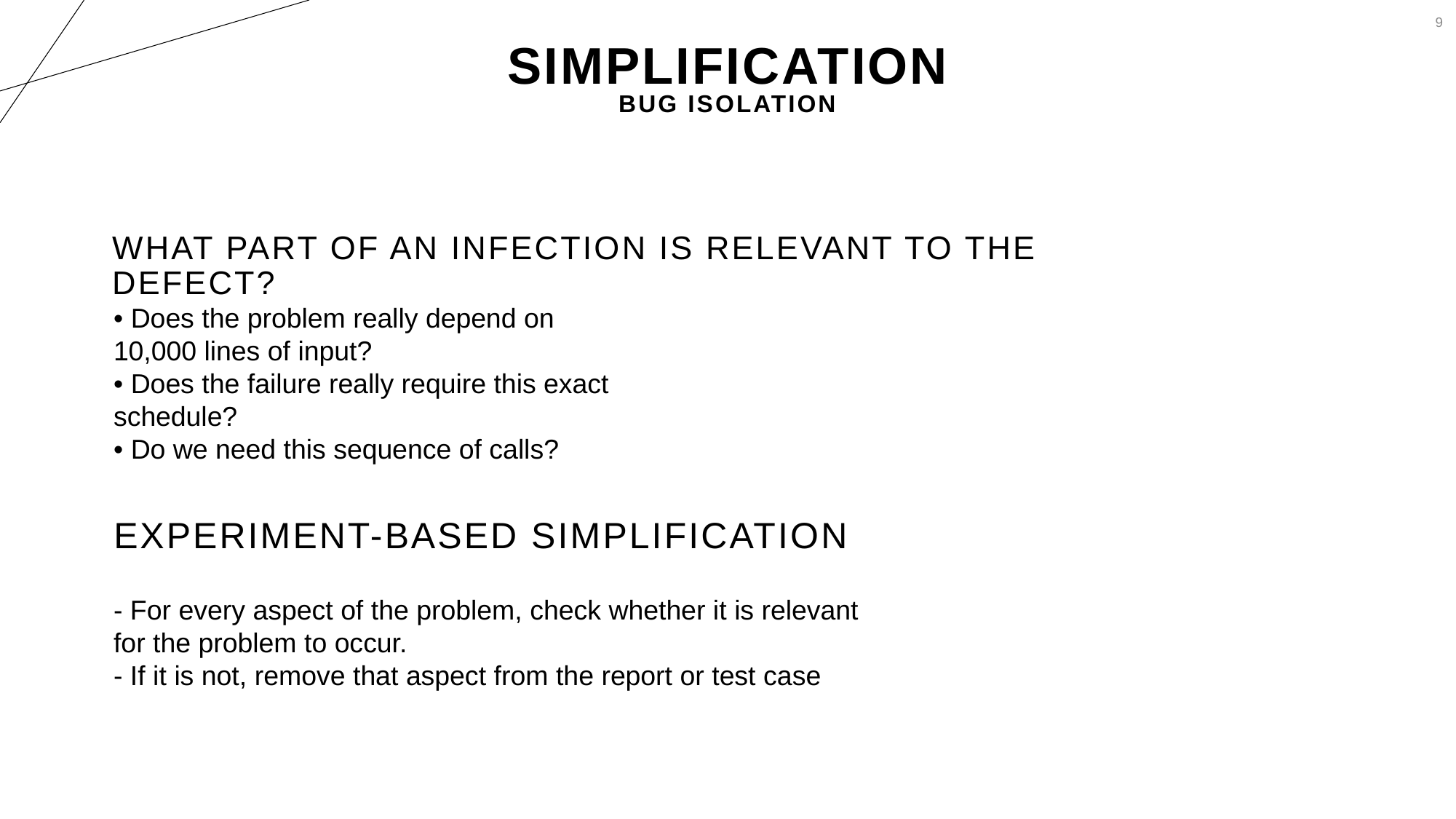

9
# Simplification
Bug Isolation
What part of an infection is relevant to the defect?
• Does the problem really depend on
10,000 lines of input?
• Does the failure really require this exact
schedule?
• Do we need this sequence of calls?
Experiment-Based Simplification
- For every aspect of the problem, check whether it is relevant for the problem to occur.
- If it is not, remove that aspect from the report or test case